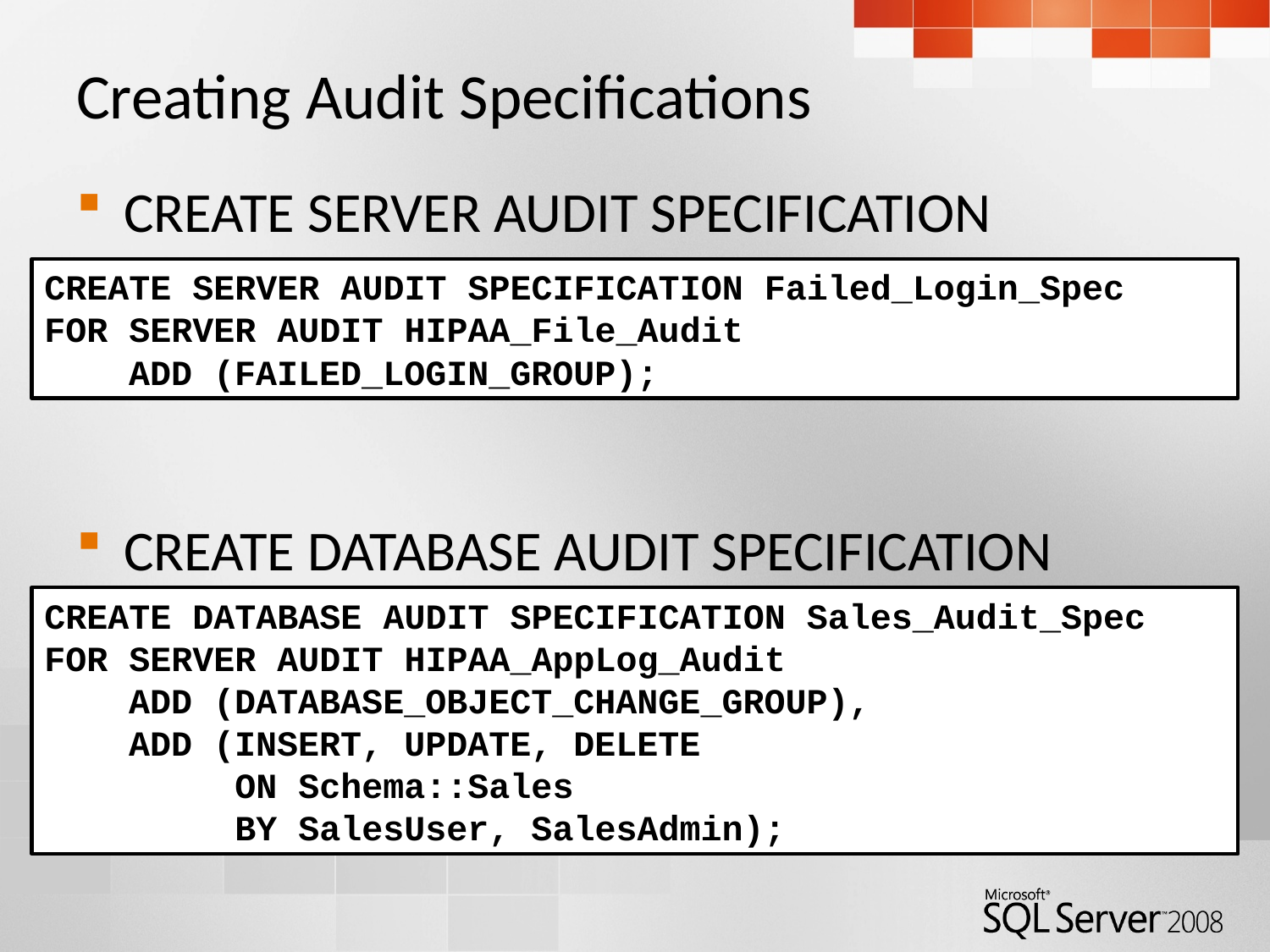

# Creating Audit Specifications
CREATE SERVER AUDIT SPECIFICATION

CREATE DATABASE AUDIT SPECIFICATION
CREATE SERVER AUDIT SPECIFICATION Failed_Login_Spec
FOR SERVER AUDIT HIPAA_File_Audit
    ADD (FAILED_LOGIN_GROUP);
CREATE DATABASE AUDIT SPECIFICATION Sales_Audit_Spec
FOR SERVER AUDIT HIPAA_AppLog_Audit
    ADD (DATABASE_OBJECT_CHANGE_GROUP),
    ADD (INSERT, UPDATE, DELETE
         ON Schema::Sales
         BY SalesUser, SalesAdmin);